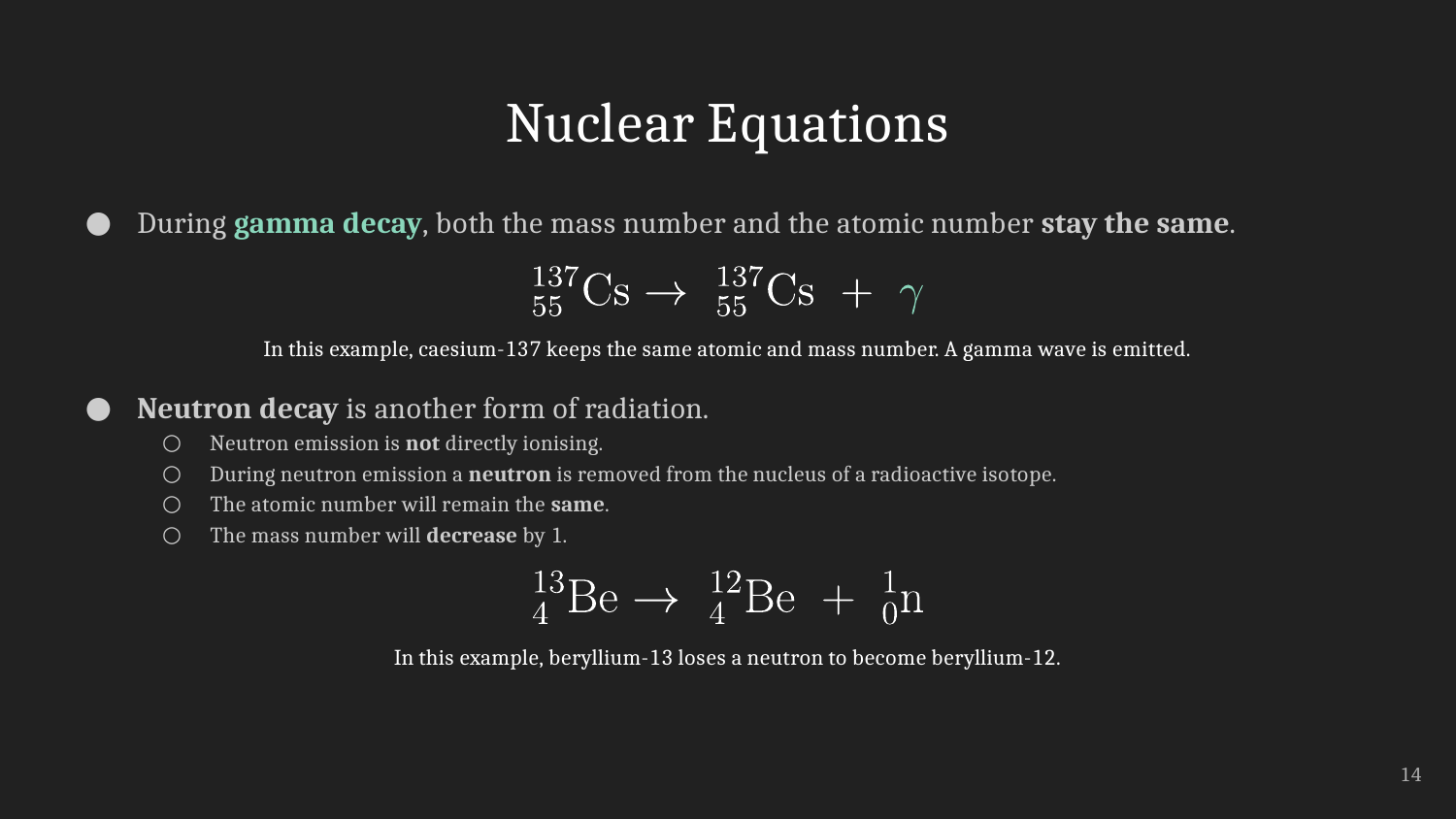

# Nuclear Equations
During gamma decay, both the mass number and the atomic number stay the same.

In this example, caesium-137 keeps the same atomic and mass number. A gamma wave is emitted.
Neutron decay is another form of radiation.
Neutron emission is not directly ionising.
During neutron emission a neutron is removed from the nucleus of a radioactive isotope.
The atomic number will remain the same.
The mass number will decrease by 1.

In this example, beryllium-13 loses a neutron to become beryllium-12.
14